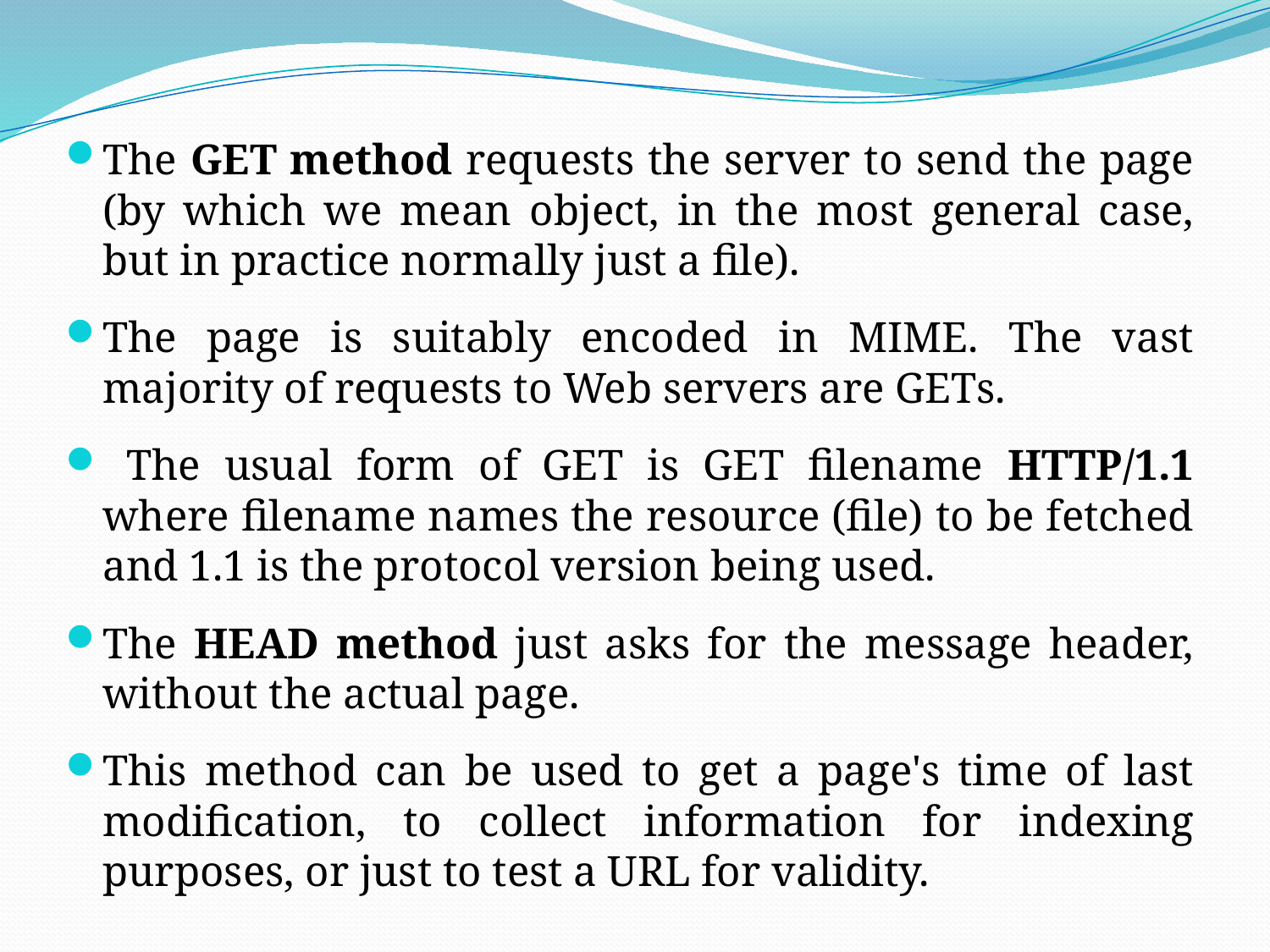

The GET method requests the server to send the page (by which we mean object, in the most general case, but in practice normally just a file).
The page is suitably encoded in MIME. The vast majority of requests to Web servers are GETs.
 The usual form of GET is GET filename HTTP/1.1 where filename names the resource (file) to be fetched and 1.1 is the protocol version being used.
The HEAD method just asks for the message header, without the actual page.
This method can be used to get a page's time of last modification, to collect information for indexing purposes, or just to test a URL for validity.